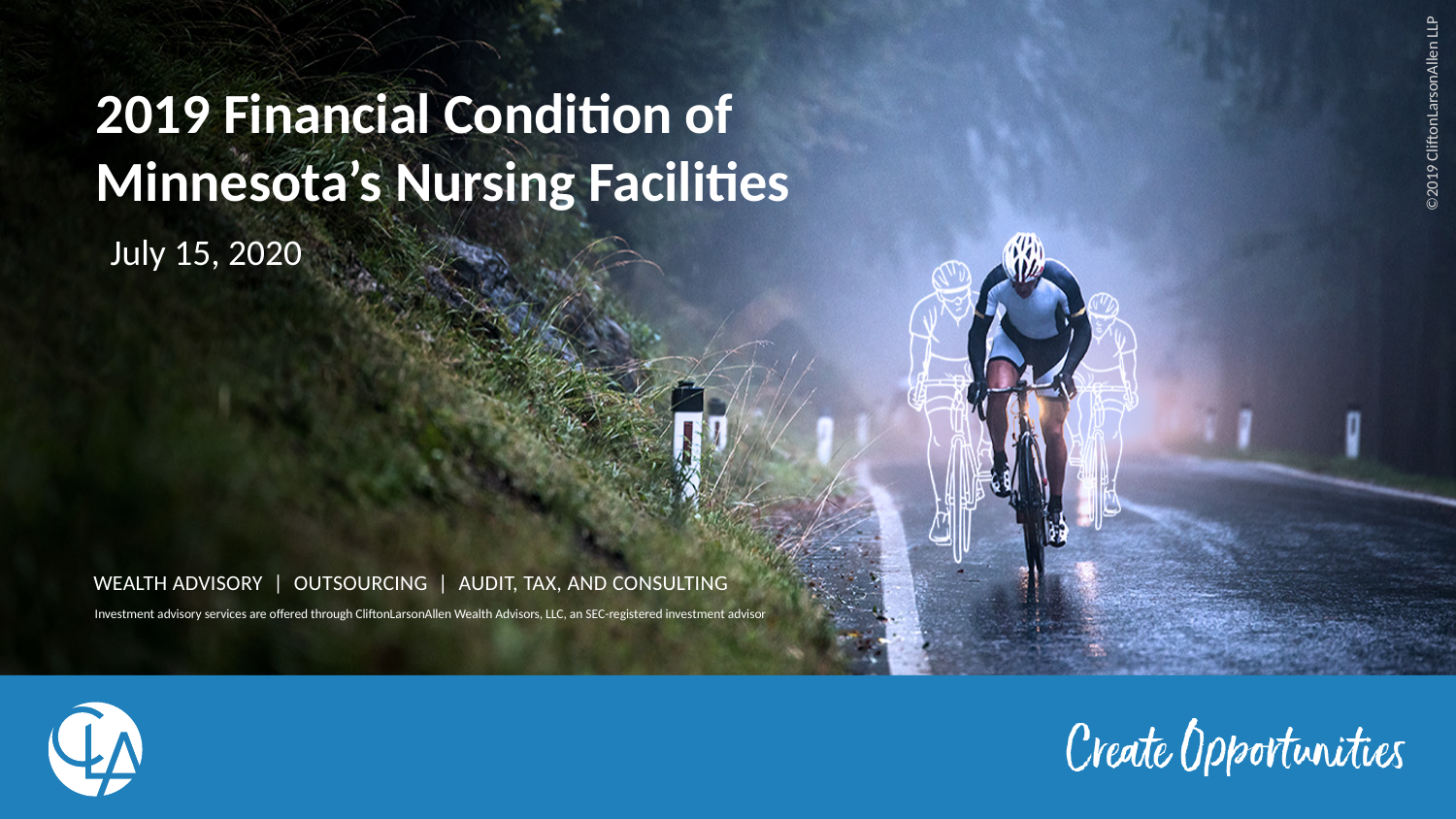

# 2019 Financial Condition of  Minnesota’s Nursing Facilities
July 15, 2020